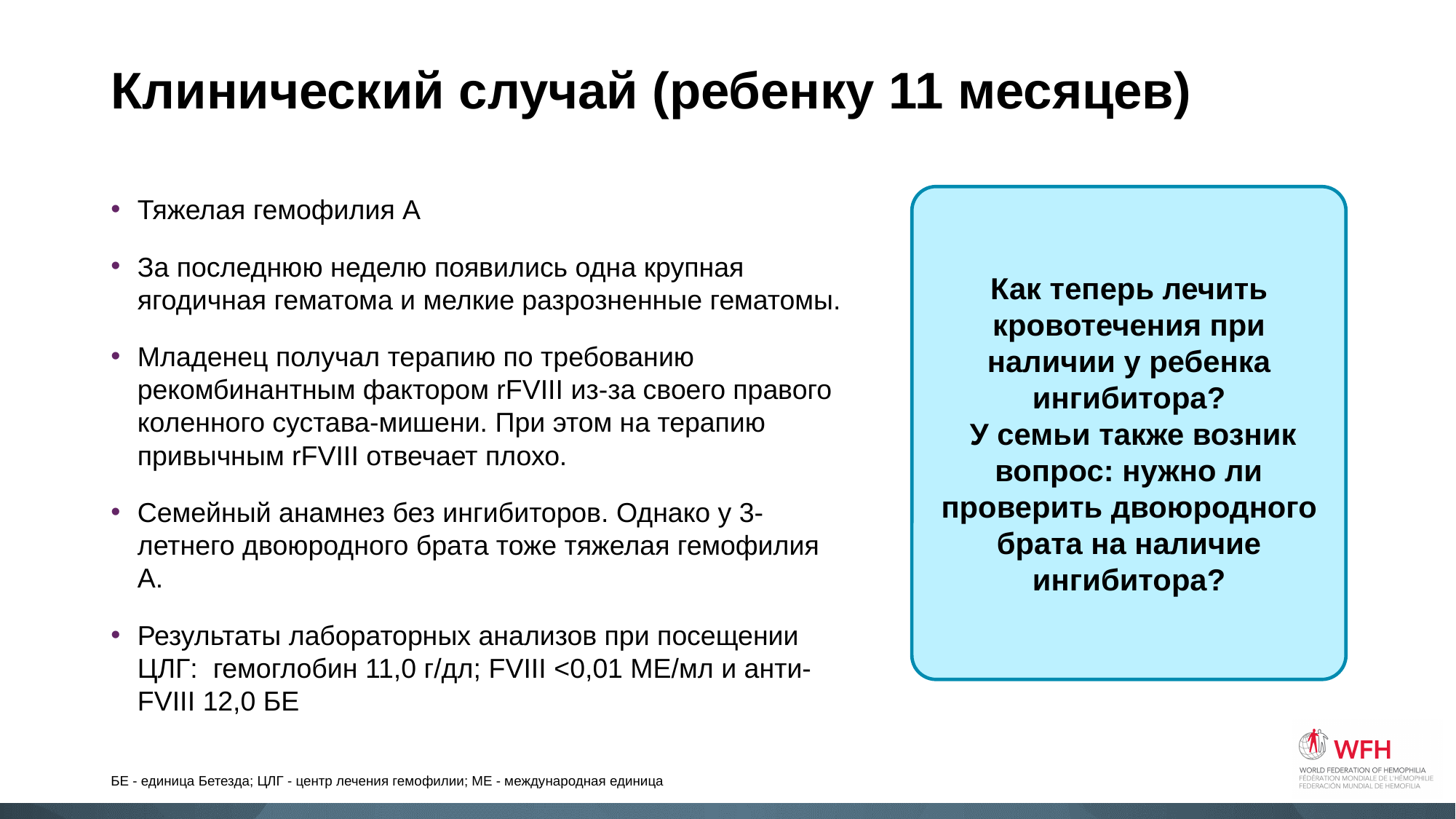

# Клинический случай (ребенку 11 месяцев)
Тяжелая гемофилия А
За последнюю неделю появились одна крупная ягодичная гематома и мелкие разрозненные гематомы.
Младенец получал терапию по требованию рекомбинантным фактором rFVIII из-за своего правого коленного сустава-мишени. При этом на терапию привычным rFVIII отвечает плохо.
Семейный анамнез без ингибиторов. Однако у 3-летнего двоюродного брата тоже тяжелая гемофилия А.
Результаты лабораторных анализов при посещении ЦЛГ:  гемоглобин 11,0 г/дл; FVIII <0,01 МЕ/мл и анти-FVIII 12,0 БЕ

Как теперь лечить кровотечения при наличии у ребенка ингибитора?
 У семьи также возник вопрос: нужно ли проверить двоюродного брата на наличие ингибитора?
БЕ - единица Бетезда; ЦЛГ - центр лечения гемофилии; МЕ - международная единица